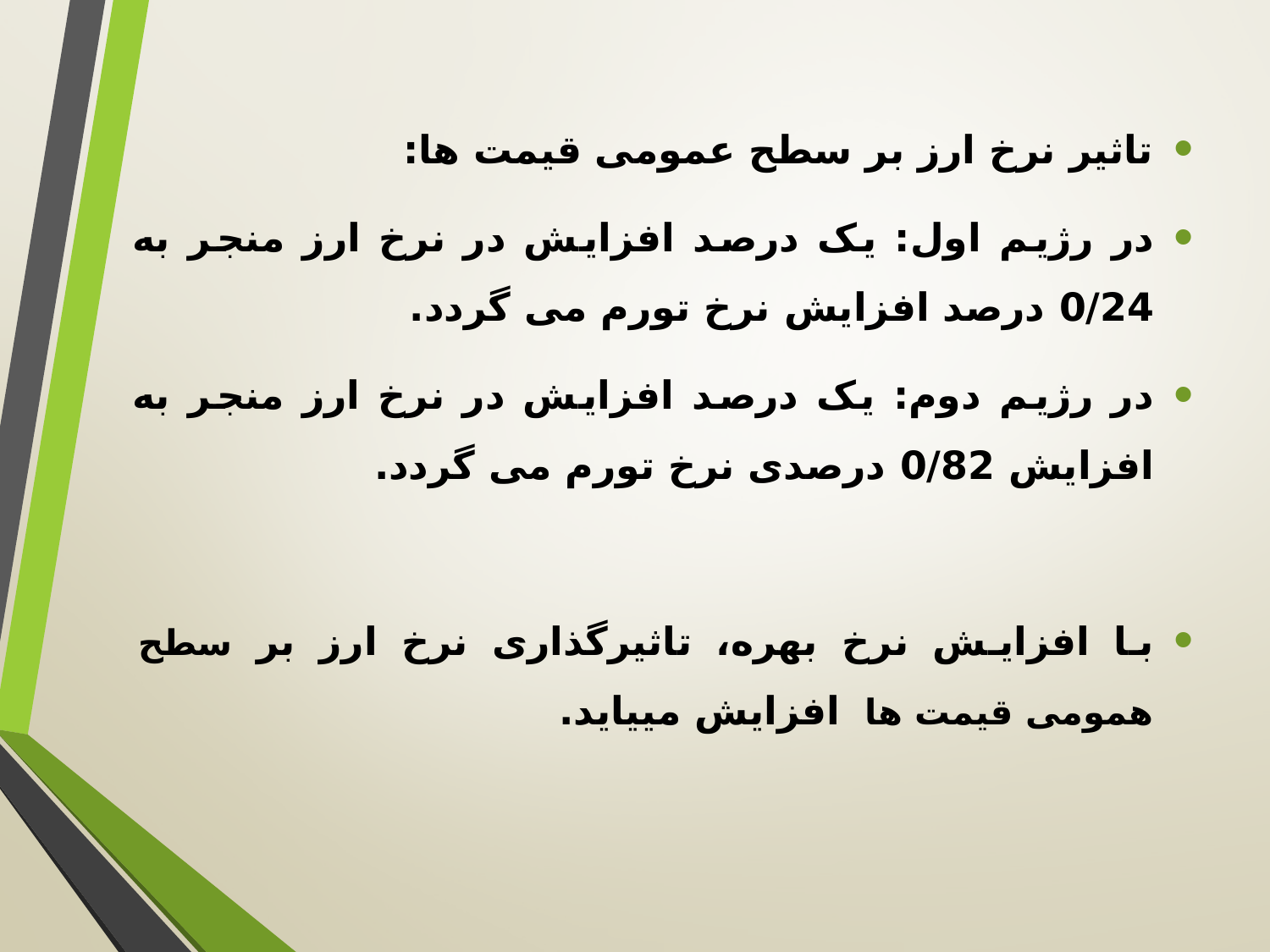

تاثیر نرخ ارز بر سطح عمومی قیمت ها:
در رژیم اول: یک درصد افزایش در نرخ ارز منجر به 0/24 درصد افزایش نرخ تورم می گردد.
در رژیم دوم: یک درصد افزایش در نرخ ارز منجر به افزایش 0/82 درصدی نرخ تورم می گردد.

با افزایش نرخ بهره، تاثیرگذاری نرخ ارز بر سطح همومی قیمت ها  افزایش می­یاید.